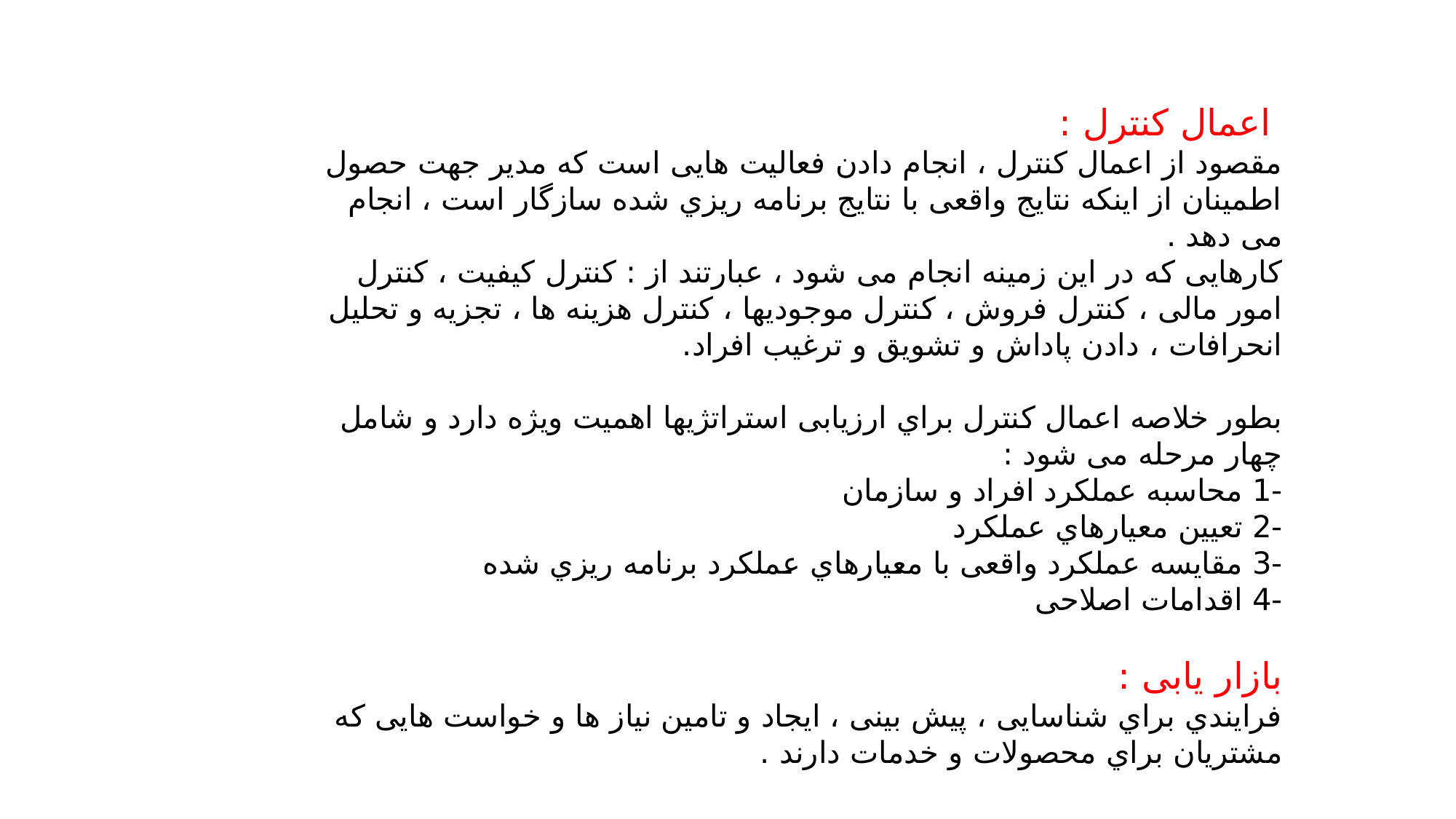

اعمال کنترل :
مقصود از اعمال کنترل ، انجام دادن فعالیت هایی است که مدیر جهت حصول اطمینان از اینکه نتایج واقعی با نتایج برنامه ریزي شده سازگار است ، انجام می دهد .
کارهایی که در این زمینه انجام می شود ، عبارتند از : کنترل کیفیت ، کنترل امور مالی ، کنترل فروش ، کنترل موجودیها ، کنترل هزینه ها ، تجزیه و تحلیل انحرافات ، دادن پاداش و تشویق و ترغیب افراد.
بطور خلاصه اعمال کنترل براي ارزیابی استراتژیها اهمیت ویژه دارد و شامل چهار مرحله می شود :
-1 محاسبه عملکرد افراد و سازمان
-2 تعیین معیارهاي عملکرد
-3 مقایسه عملکرد واقعی با معیارهاي عملکرد برنامه ریزي شده
-4 اقدامات اصلاحی
بازار یابی :
فرایندي براي شناسایی ، پیش بینی ، ایجاد و تامین نیاز ها و خواست هایی که مشتریان براي محصولات و خدمات دارند .